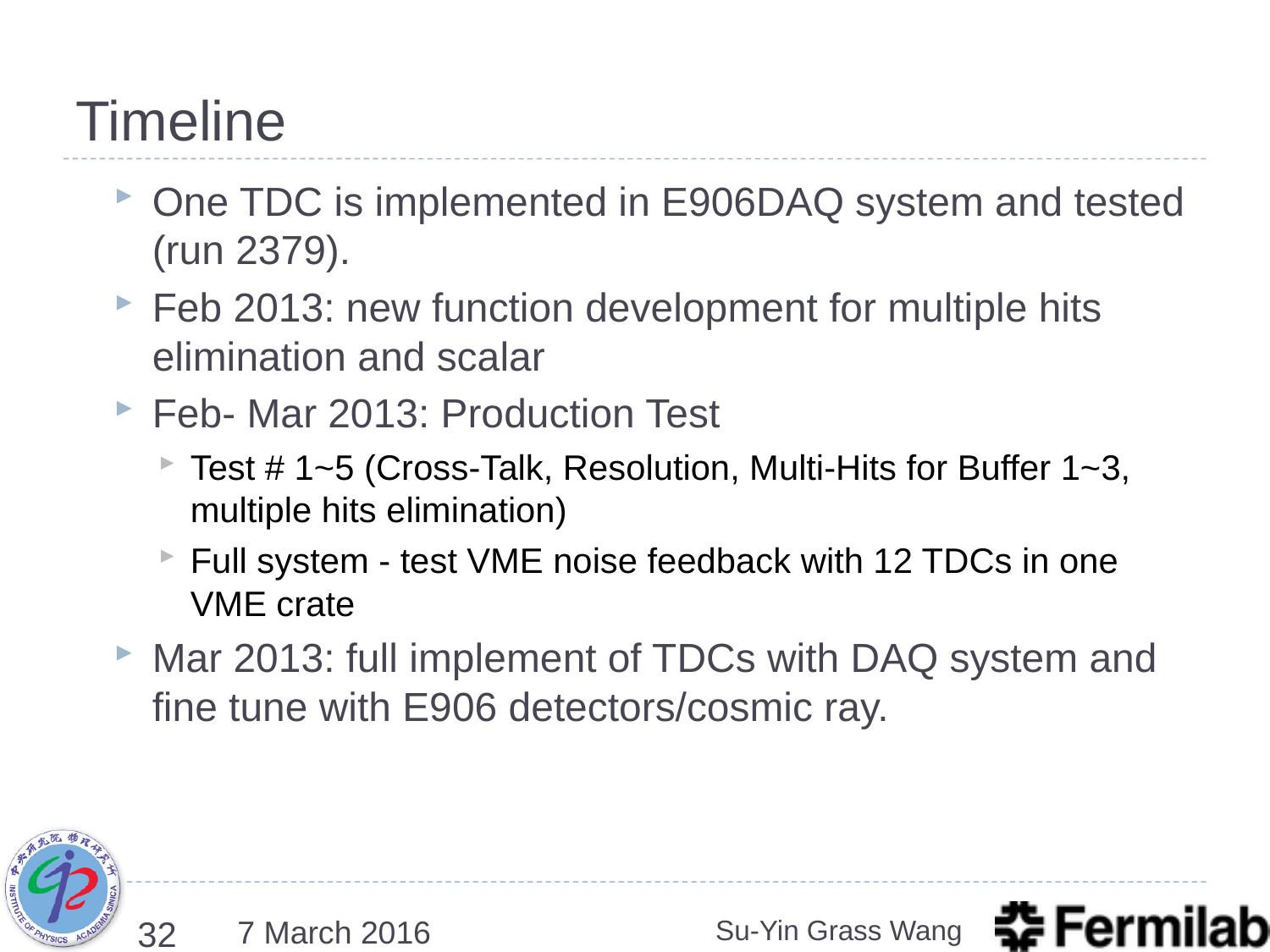

# Timeline
One TDC is implemented in E906DAQ system and tested (run 2379).
Feb 2013: new function development for multiple hits elimination and scalar
Feb- Mar 2013: Production Test
Test # 1~5 (Cross-Talk, Resolution, Multi-Hits for Buffer 1~3, multiple hits elimination)
Full system - test VME noise feedback with 12 TDCs in one VME crate
Mar 2013: full implement of TDCs with DAQ system and fine tune with E906 detectors/cosmic ray.

32
7 March 2016
Su-Yin Grass Wang